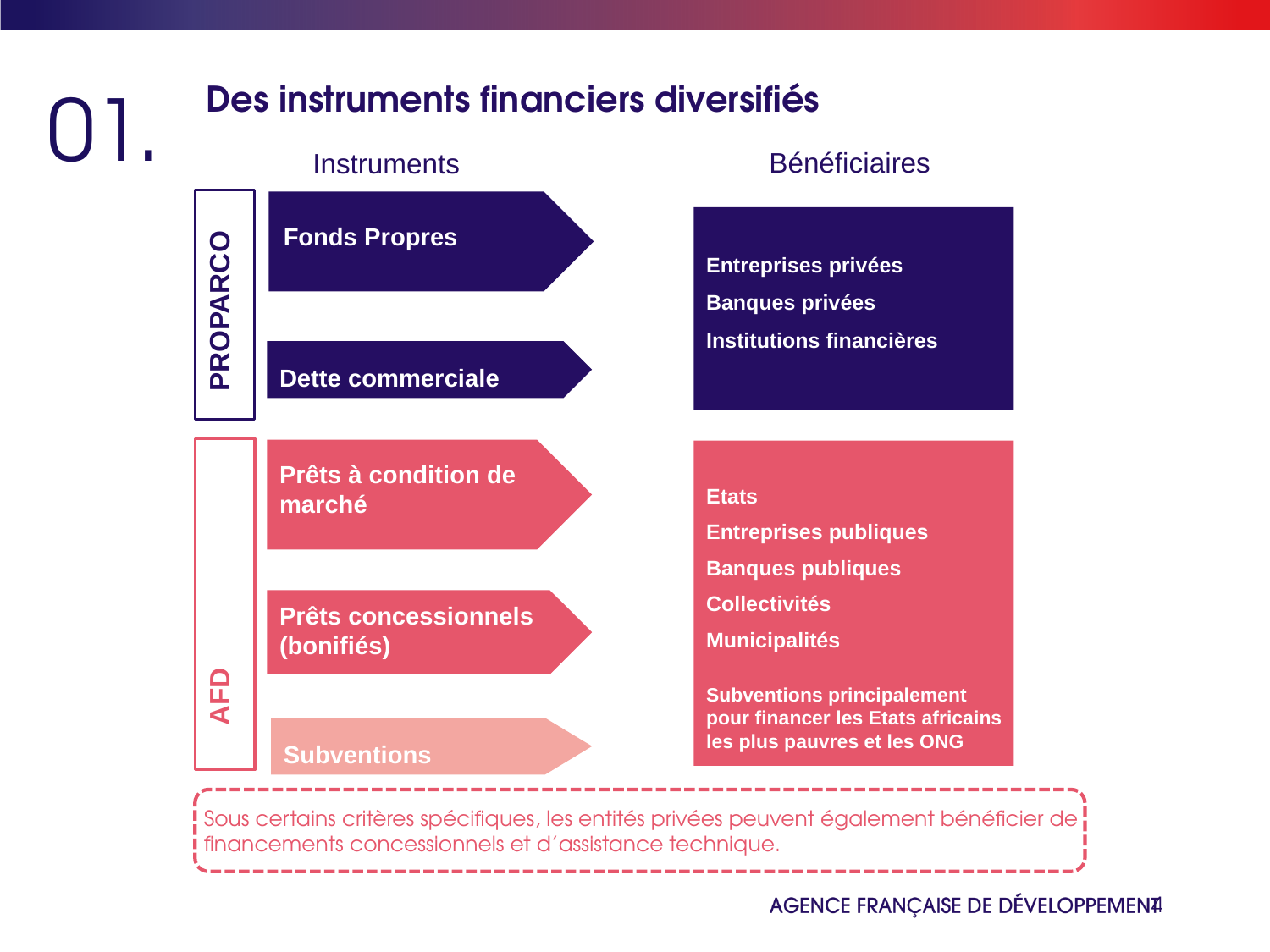

01.

# Des instruments financiers diversifiés
Bénéficiaires
Instruments
  PROPARCO

Entreprises privées
Banques privées
Institutions financières

Fonds Propres
Dette commerciale

Prêts à condition de marché

    AFD

Etats
Entreprises publiques
Banques publiques
Collectivités
Municipalités

Prêts concessionnels (bonifiés)

Subventions principalement pour financer les Etats africains les plus pauvres et les ONG
Subventions
Sous certains critères spécifiques, les entités privées peuvent également bénéficier de
financements concessionnels et d’assistance technique.